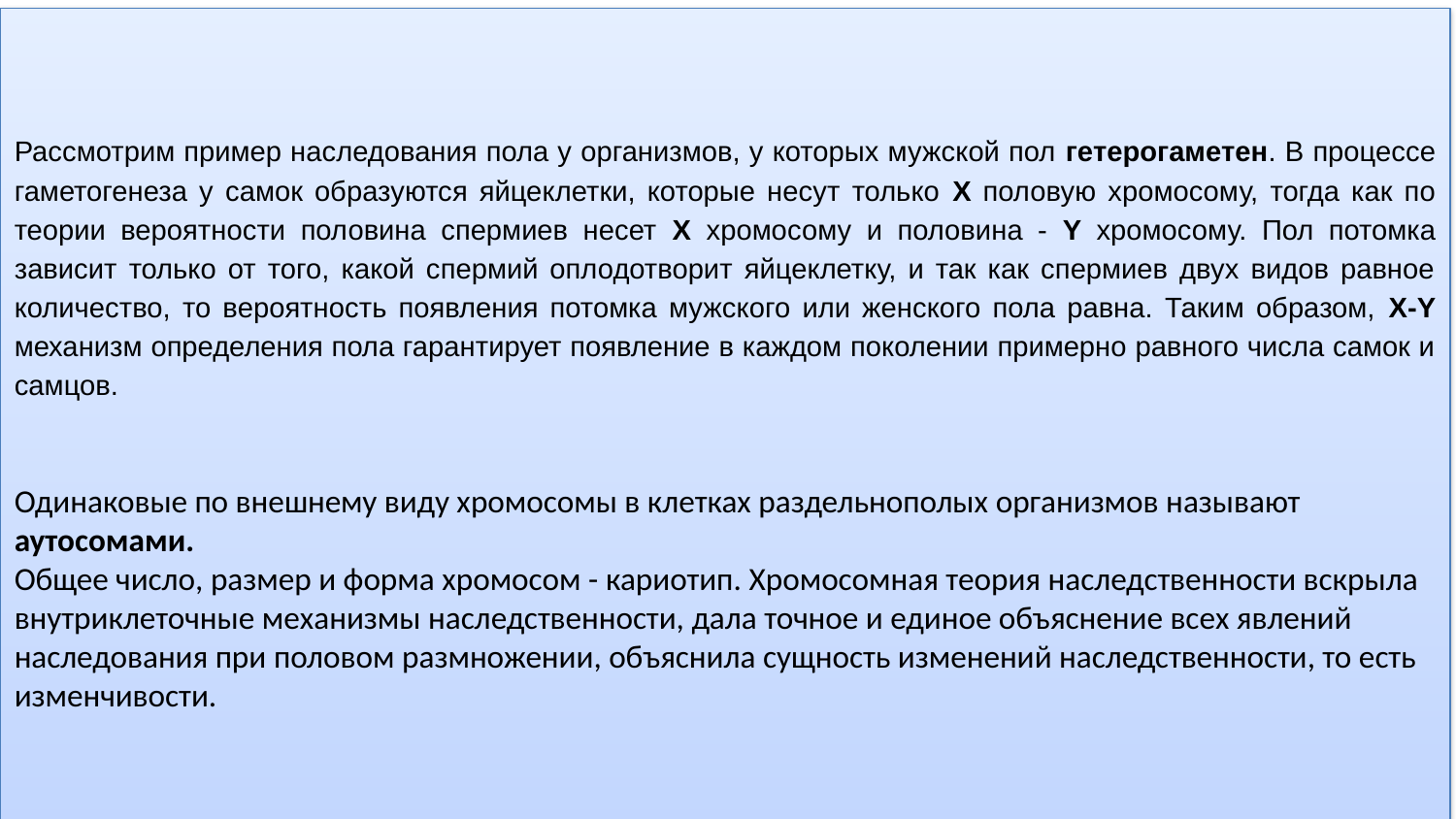

Рассмотрим пример наследования пола у организмов, у которых мужской пол гетерогаметен. В процессе гаметогенеза у самок образуются яйцеклетки, которые несут только Х половую хромосому, тогда как по теории вероятности половина спермиев несет Х хромосому и половина - Y хромосому. Пол потомка зависит только от того, какой спермий оплодотворит яйцеклетку, и так как спермиев двух видов равное количество, то вероятность появления потомка мужского или женского пола равна. Таким образом, Х-Y механизм определения пола гарантирует появление в каждом поколении примерно равного числа самок и самцов.

Одинаковые по внешнему виду хромосомы в клетках раздельнополых организмов называют аутосомами.
Общее число, размер и форма хромосом - кариотип. Хромосомная теория наследственности вскрыла внутриклеточные механизмы наследственности, дала точное и единое объяснение всех явлений наследования при половом размножении, объяснила сущность изменений наследственности, то есть изменчивости.